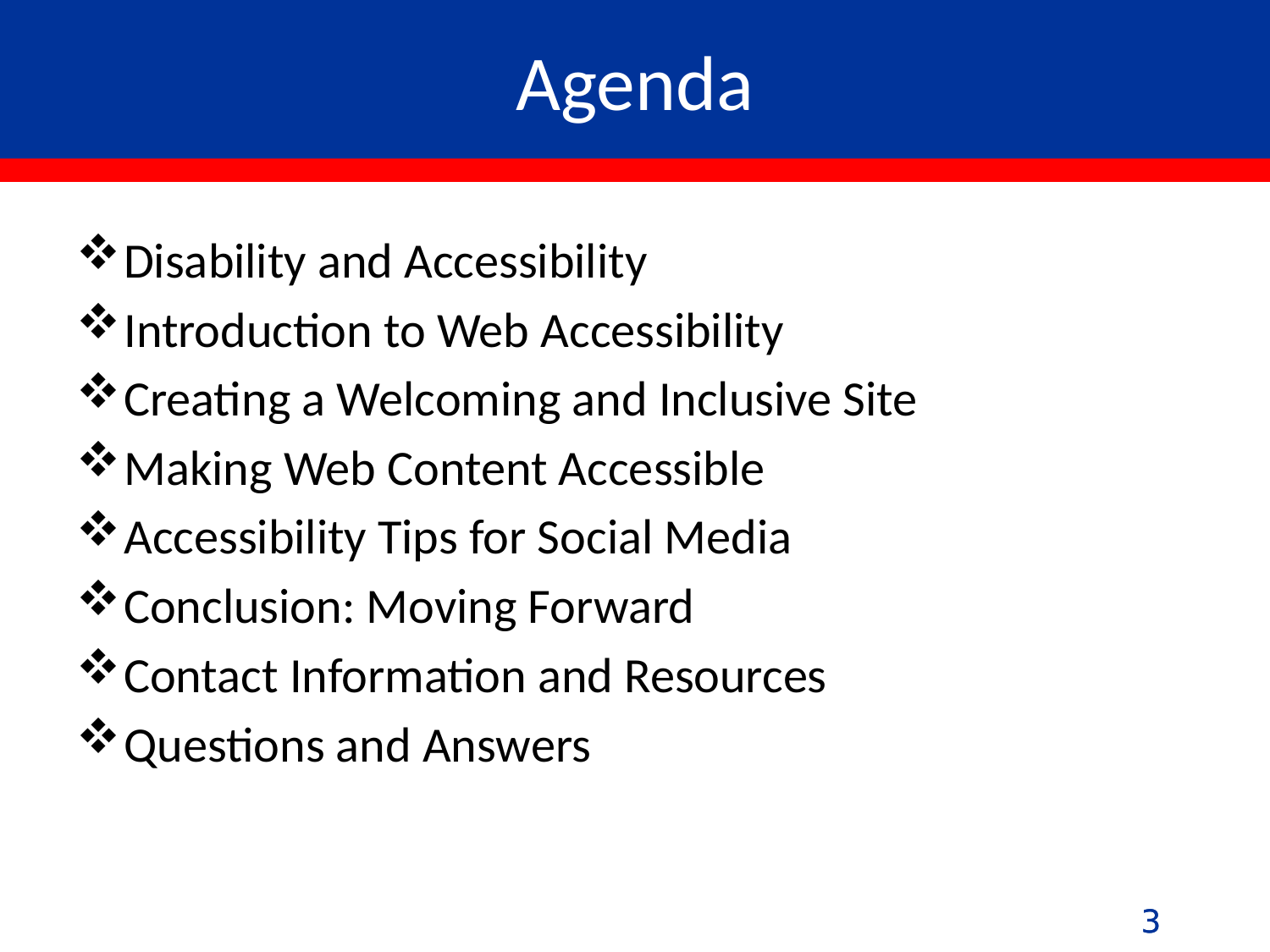

# Agenda
Disability and Accessibility
Introduction to Web Accessibility
Creating a Welcoming and Inclusive Site
Making Web Content Accessible
Accessibility Tips for Social Media
Conclusion: Moving Forward
Contact Information and Resources
Questions and Answers